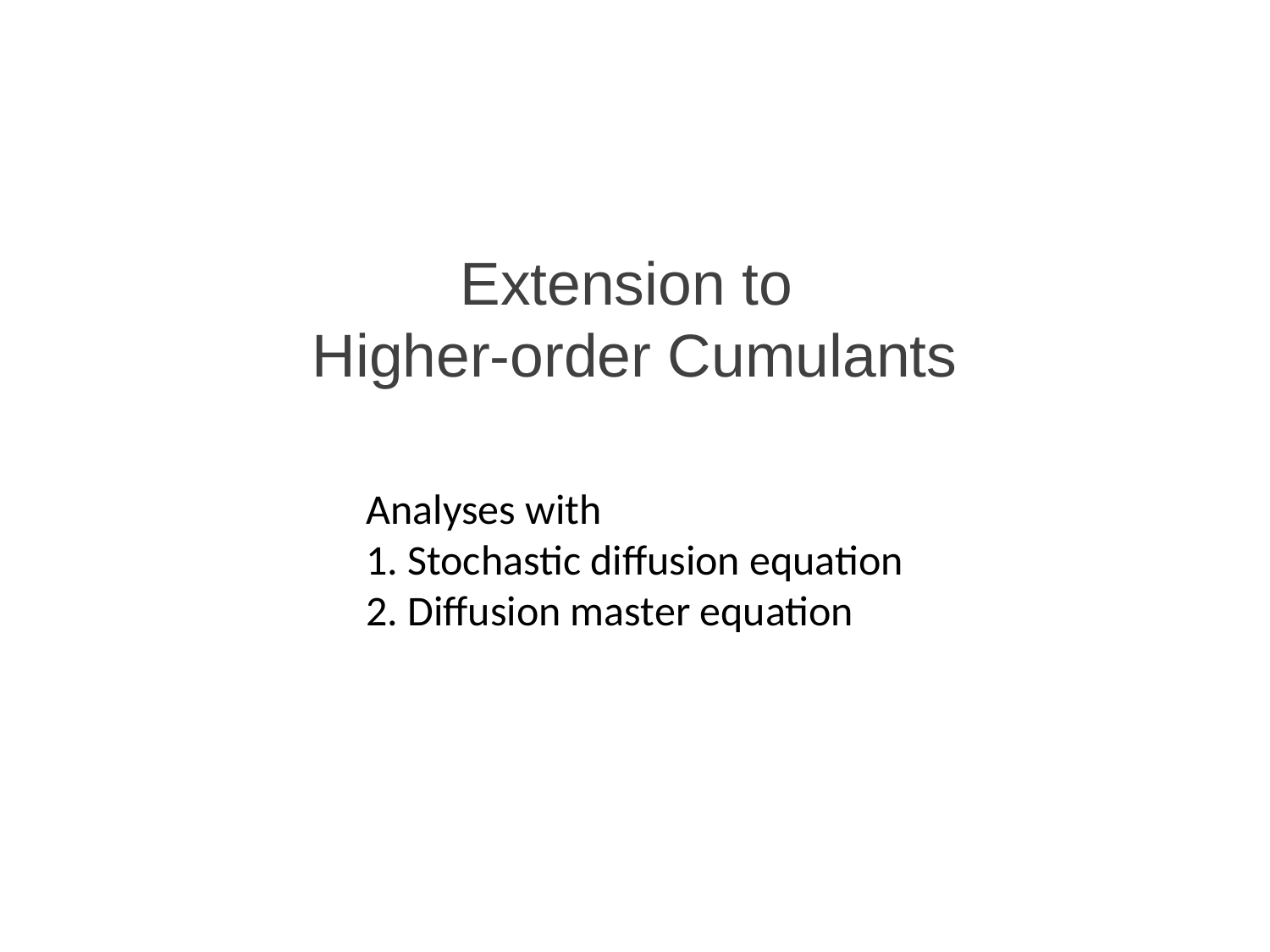

# Extension to Higher-order Cumulants
Analyses with
1. Stochastic diffusion equation
2. Diffusion master equation